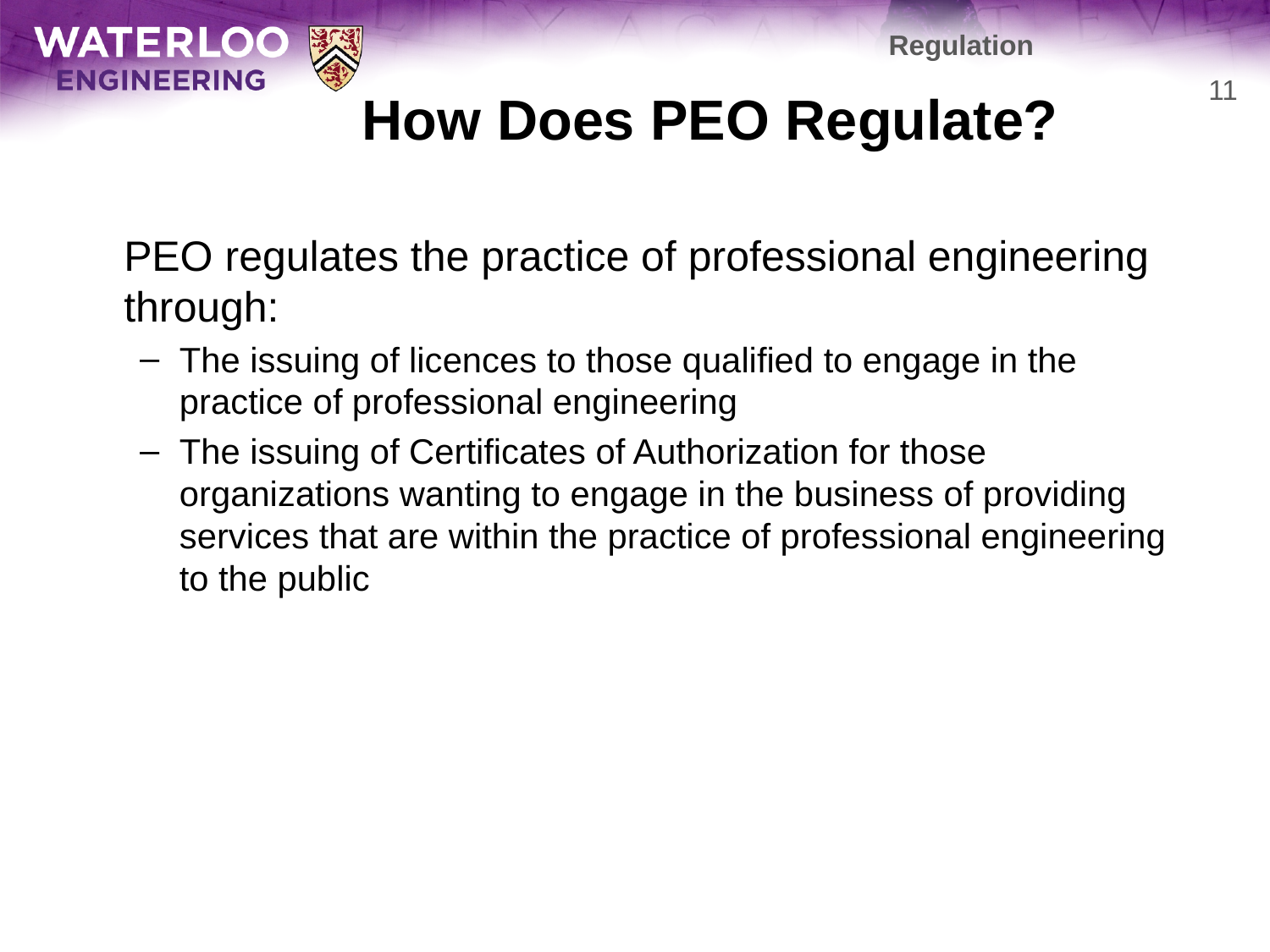

Regulation
# How Does PEO Regulate?
11
	PEO regulates the practice of professional engineering through:
The issuing of licences to those qualified to engage in the practice of professional engineering
The issuing of Certificates of Authorization for those organizations wanting to engage in the business of providing services that are within the practice of professional engineering to the public